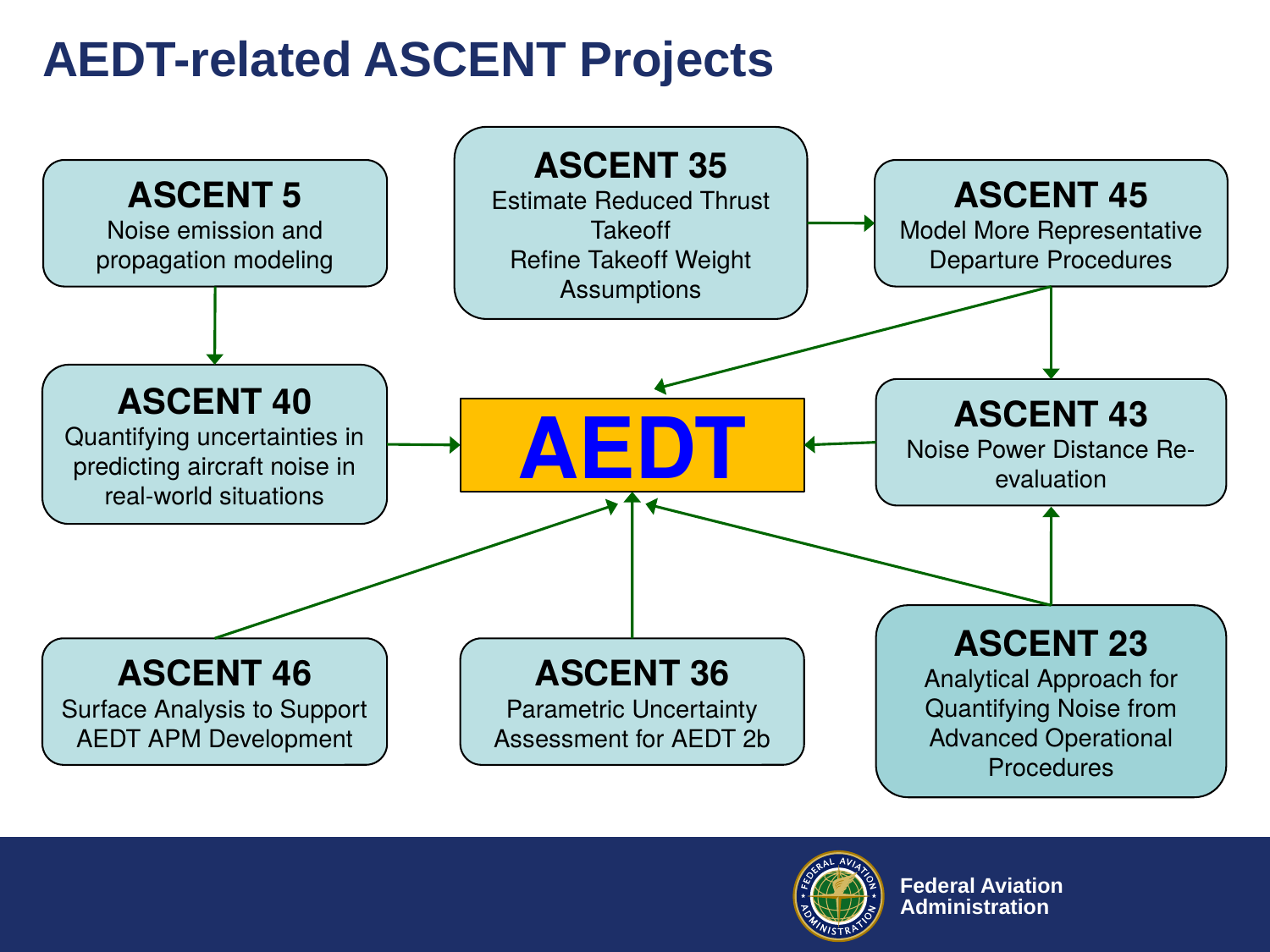

# AEDT-related ASCENT Projects
ASCENT 35
Estimate Reduced Thrust Takeoff
Refine Takeoff Weight Assumptions
ASCENT 5
Noise emission and propagation modeling
ASCENT 45
Model More Representative
Departure Procedures
AEDT
ASCENT 40
Quantifying uncertainties in predicting aircraft noise in real-world situations
ASCENT 43
Noise Power Distance Re-evaluation
ASCENT 23
Analytical Approach for Quantifying Noise from Advanced Operational Procedures
ASCENT 46
Surface Analysis to Support AEDT APM Development
ASCENT 36
Parametric Uncertainty Assessment for AEDT 2b